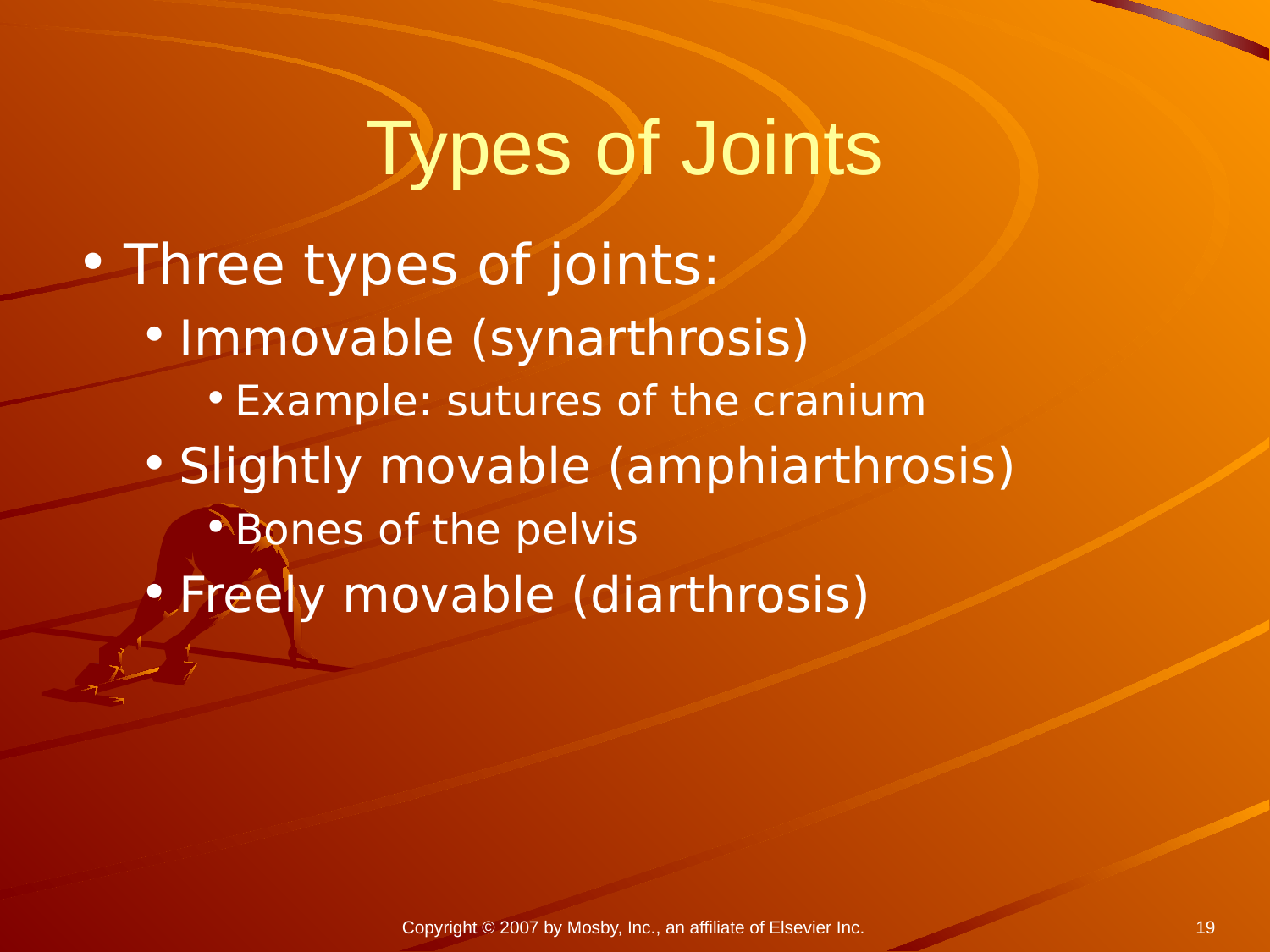

# Types of Joints
Three types of joints:
Immovable (synarthrosis)
Example: sutures of the cranium
Slightly movable (amphiarthrosis)
Bones of the pelvis
Freely movable (diarthrosis)